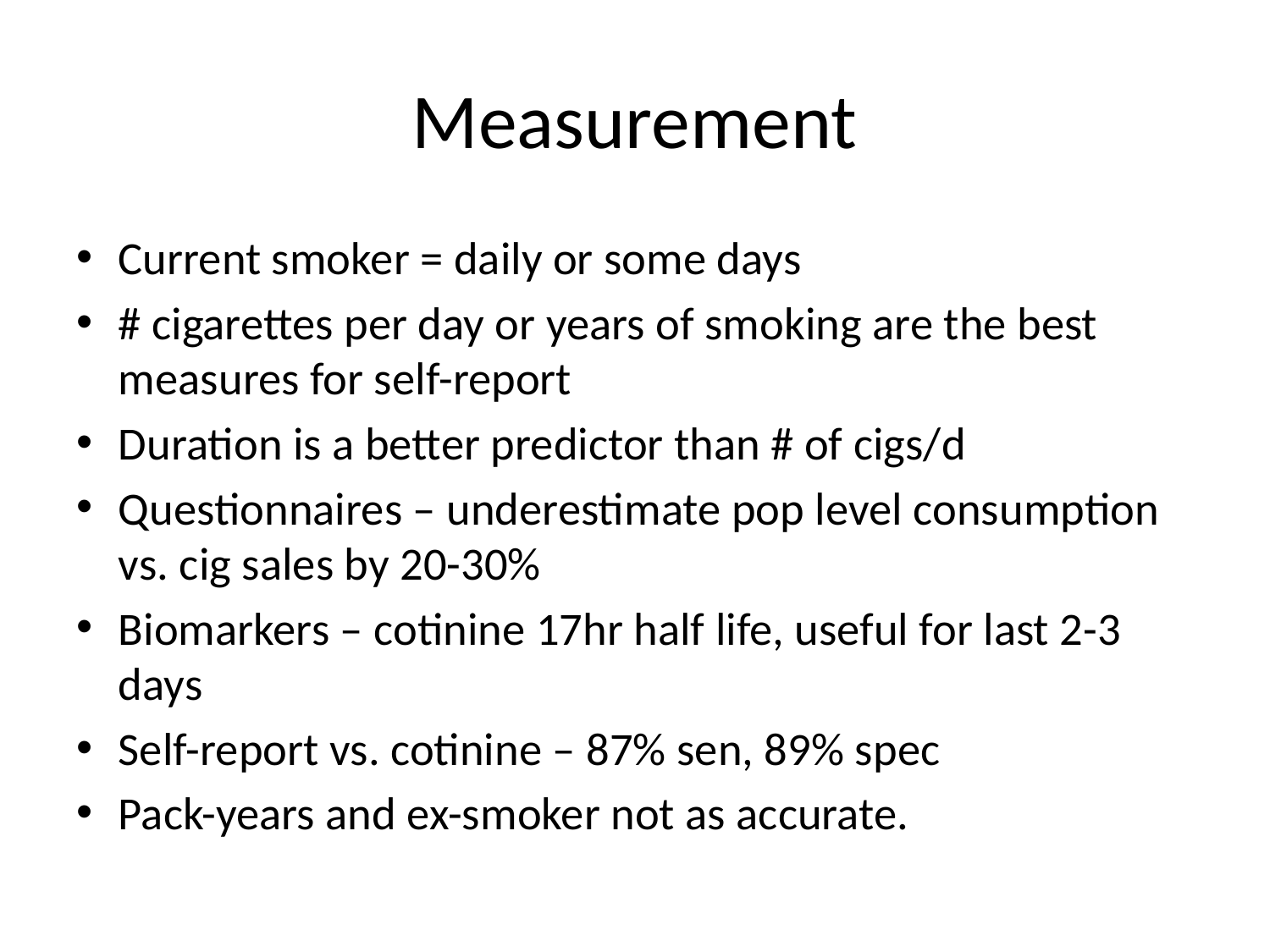

# Measurement
Current smoker = daily or some days
# cigarettes per day or years of smoking are the best measures for self-report
Duration is a better predictor than # of cigs/d
Questionnaires – underestimate pop level consumption vs. cig sales by 20-30%
Biomarkers – cotinine 17hr half life, useful for last 2-3 days
Self-report vs. cotinine – 87% sen, 89% spec
Pack-years and ex-smoker not as accurate.